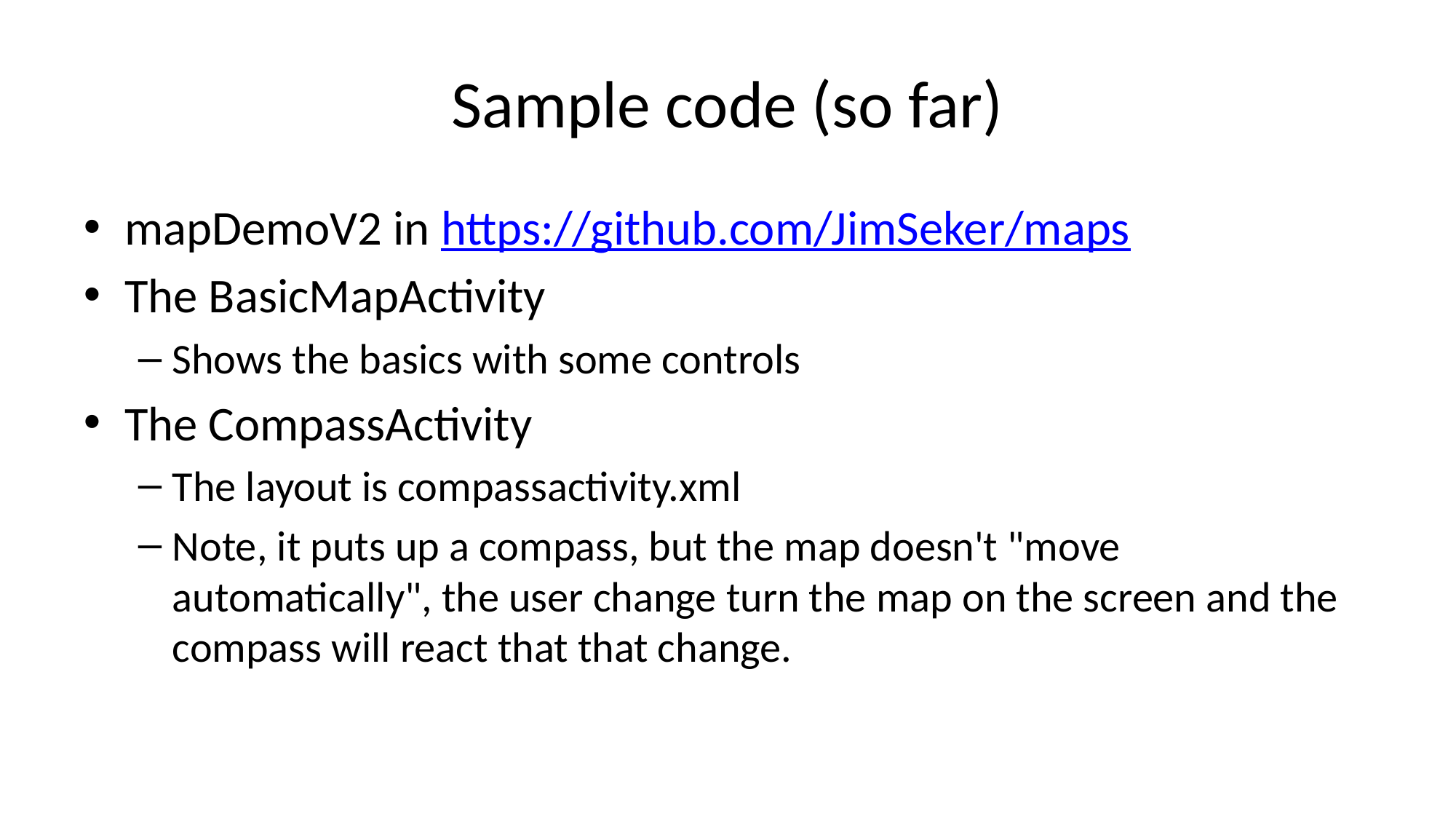

# Sample code (so far)
mapDemoV2 in https://github.com/JimSeker/maps
The BasicMapActivity
Shows the basics with some controls
The CompassActivity
The layout is compassactivity.xml
Note, it puts up a compass, but the map doesn't "move automatically", the user change turn the map on the screen and the compass will react that that change.